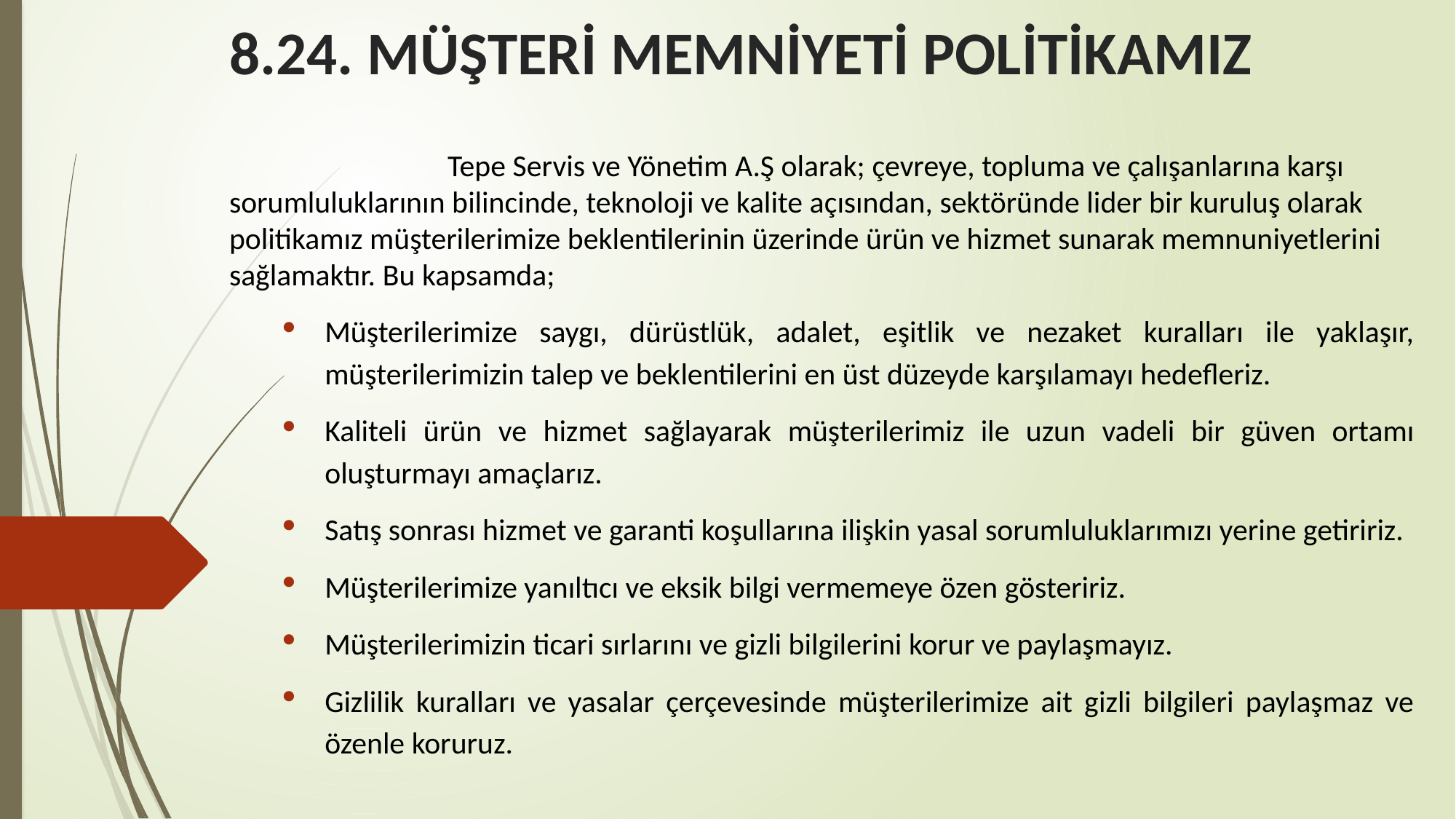

# 8.24. MÜŞTERİ MEMNİYETİ POLİTİKAMIZ
		Tepe Servis ve Yönetim A.Ş olarak; çevreye, topluma ve çalışanlarına karşı sorumluluklarının bilincinde, teknoloji ve kalite açısından, sektöründe lider bir kuruluş olarak politikamız müşterilerimize beklentilerinin üzerinde ürün ve hizmet sunarak memnuniyetlerini sağlamaktır. Bu kapsamda;
Müşterilerimize saygı, dürüstlük, adalet, eşitlik ve nezaket kuralları ile yaklaşır, müşterilerimizin talep ve beklentilerini en üst düzeyde karşılamayı hedefleriz.
Kaliteli ürün ve hizmet sağlayarak müşterilerimiz ile uzun vadeli bir güven ortamı oluşturmayı amaçlarız.
Satış sonrası hizmet ve garanti koşullarına ilişkin yasal sorumluluklarımızı yerine getiririz.
Müşterilerimize yanıltıcı ve eksik bilgi vermemeye özen gösteririz.
Müşterilerimizin ticari sırlarını ve gizli bilgilerini korur ve paylaşmayız.
Gizlilik kuralları ve yasalar çerçevesinde müşterilerimize ait gizli bilgileri paylaşmaz ve özenle koruruz.